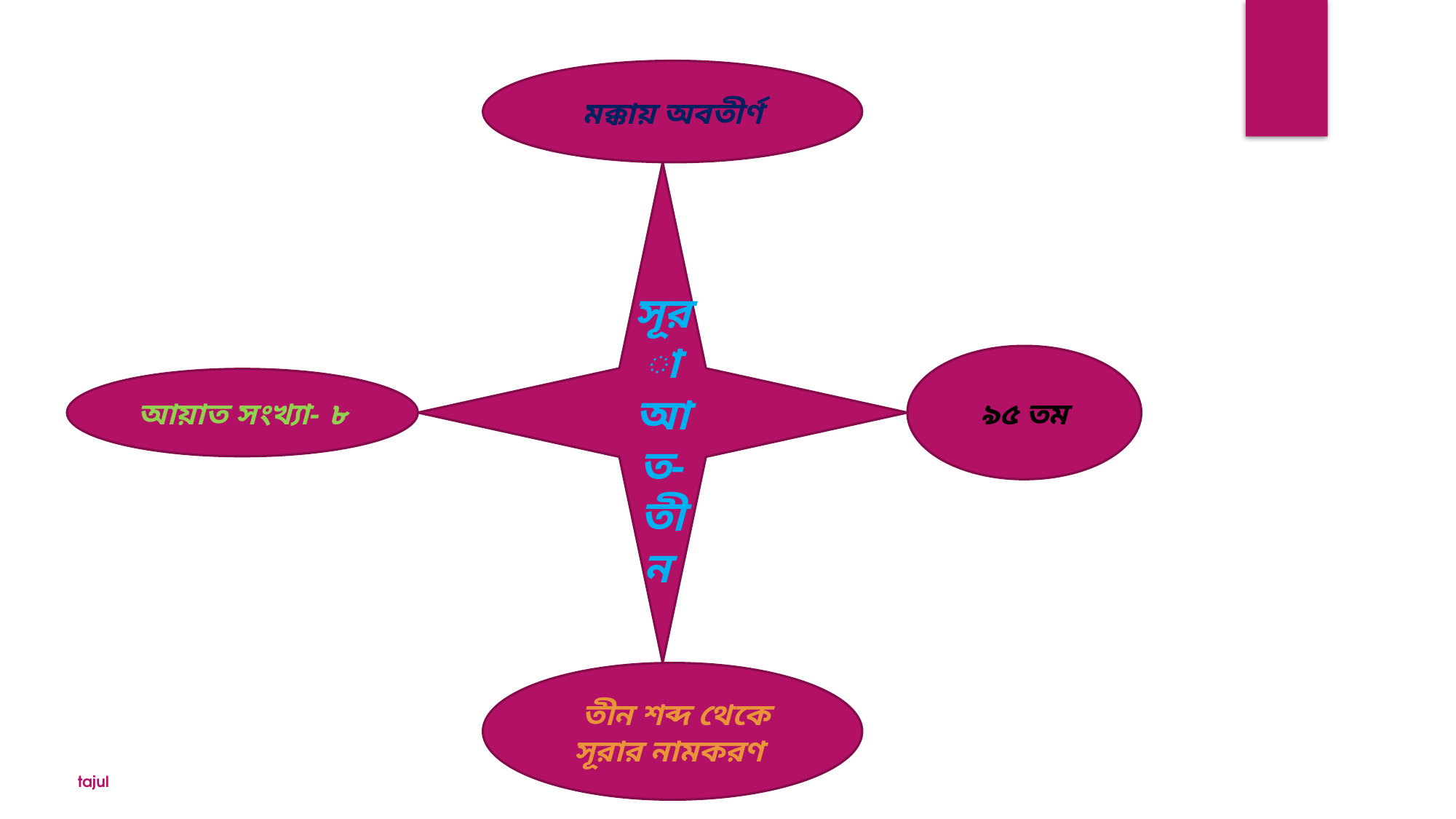

মক্কায় অবতীর্ণ
 সূরা আত- তীন
 ৯৫ তম
 আয়াত সংখ্যা- ৮
 তীন শব্দ থেকে সূরার নামকরণ
tajul